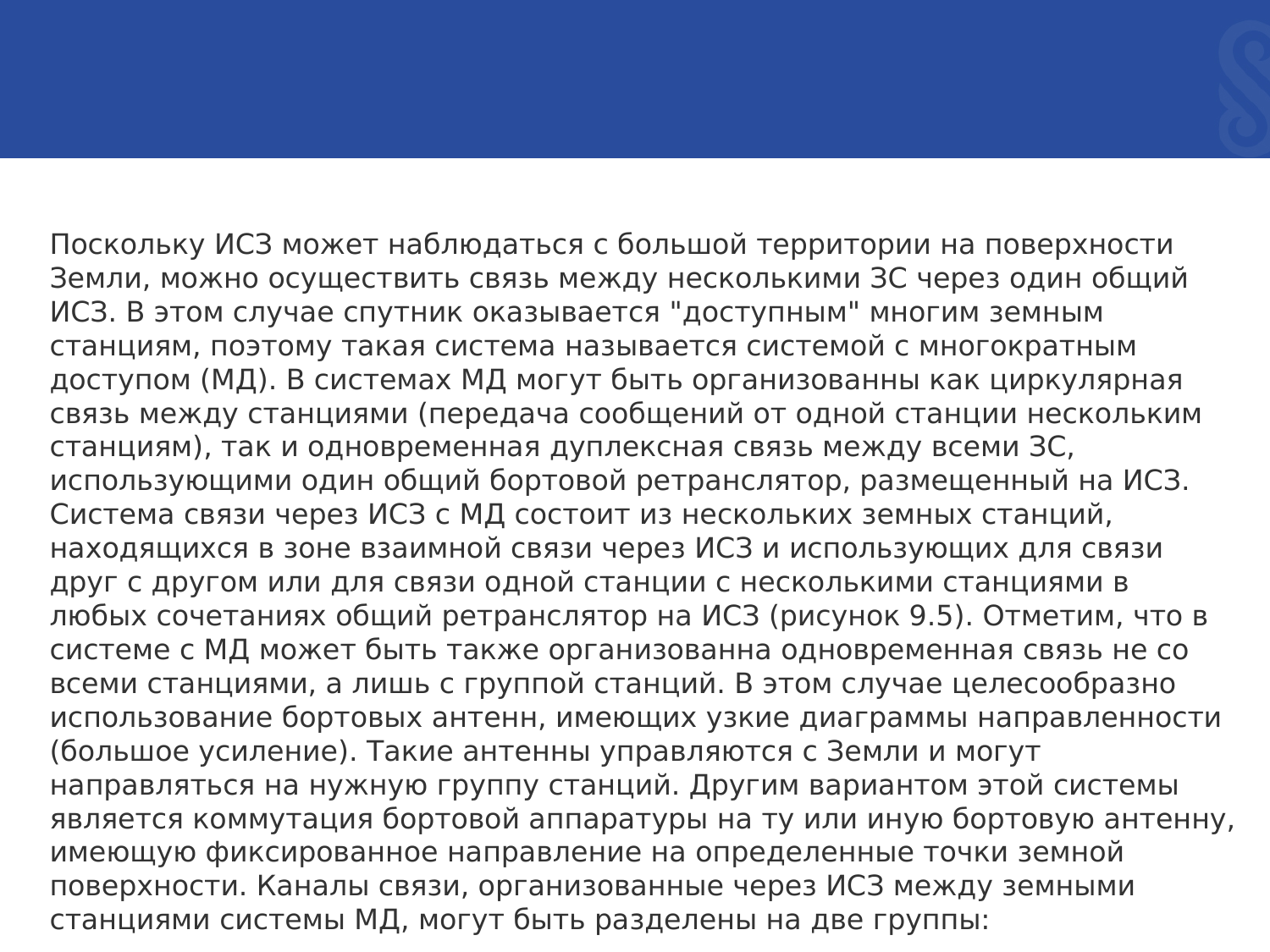

Поскольку ИСЗ может наблюдаться с большой территории на поверхности Земли, можно осуществить связь между несколькими ЗС через один общий ИСЗ. В этом случае спутник оказывается "доступным" многим земным станциям, поэтому такая система называется системой с многократным доступом (МД). В системах МД могут быть организованны как циркулярная связь между станциями (передача сообщений от одной станции нескольким станциям), так и одновременная дуплексная связь между всеми ЗС, использующими один общий бортовой ретранслятор, размещенный на ИСЗ. Система связи через ИСЗ с МД состоит из нескольких земных станций, находящихся в зоне взаимной связи через ИСЗ и использующих для связи друг с другом или для связи одной станции с несколькими станциями в любых сочетаниях общий ретранслятор на ИСЗ (рисунок 9.5). Отметим, что в системе с МД может быть также организованна одновременная связь не со всеми станциями, а лишь с группой станций. В этом случае целесообразно использование бортовых антенн, имеющих узкие диаграммы направленности (большое усиление). Такие антенны управляются с Земли и могут направляться на нужную группу станций. Другим вариантом этой системы является коммутация бортовой аппаратуры на ту или иную бортовую антенну, имеющую фиксированное направление на определенные точки земной поверхности. Каналы связи, организованные через ИСЗ между земными станциями системы МД, могут быть разделены на две группы: